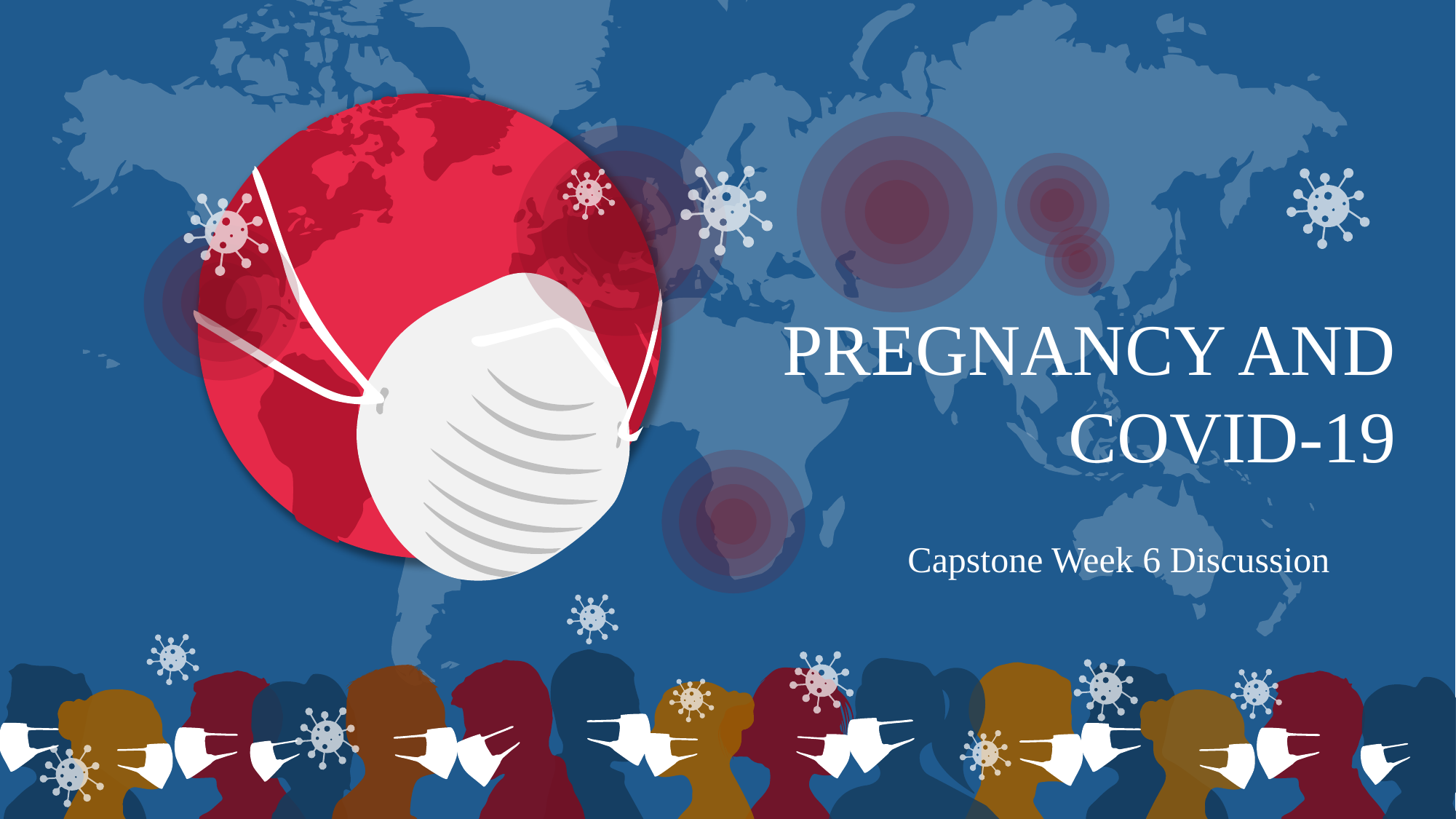

PREGNANCY AND COVID-19

Capstone Week 6 Discussion